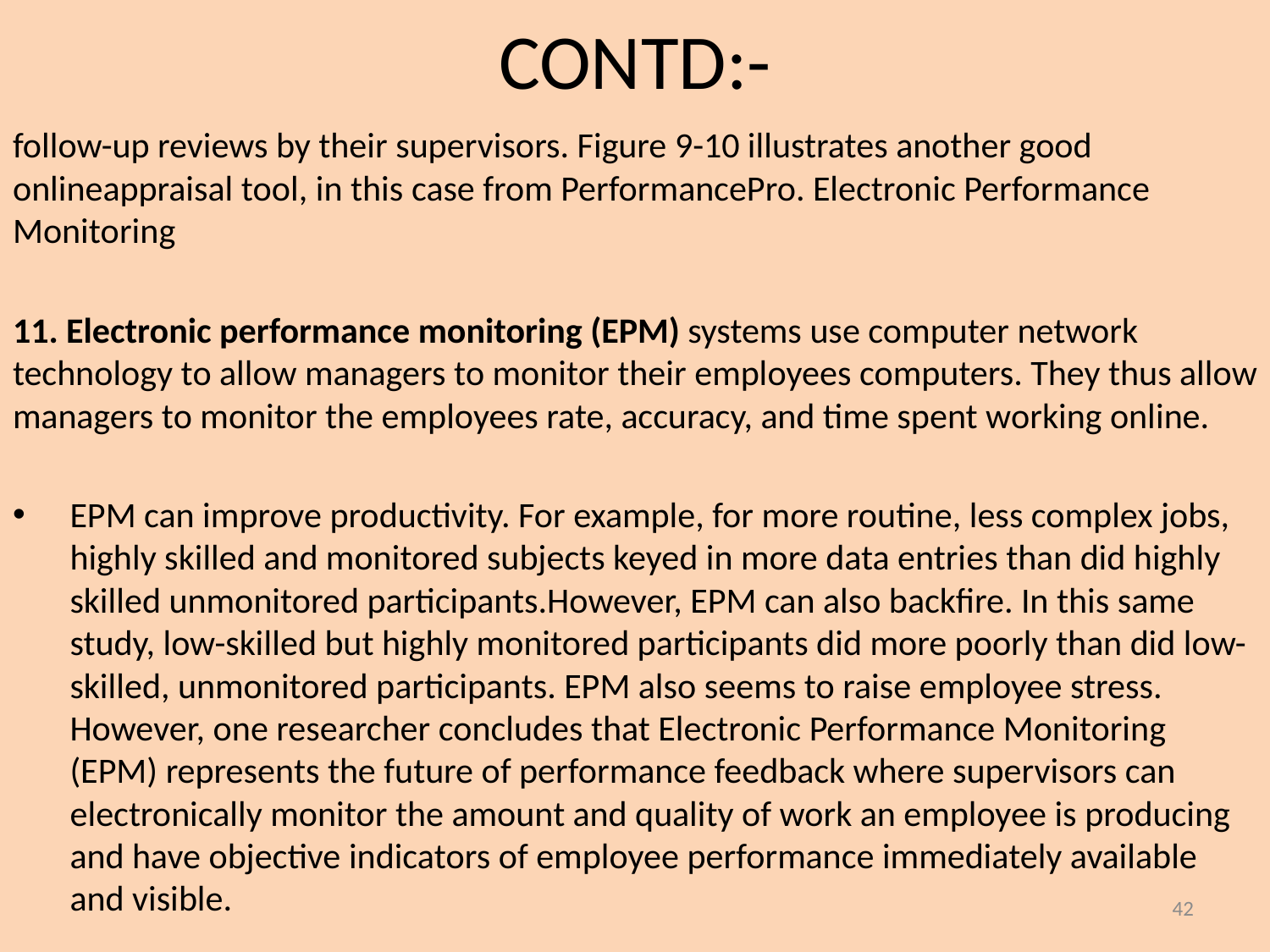

# CONTD:-
follow-up reviews by their supervisors. Figure 9-10 illustrates another good onlineappraisal tool, in this case from PerformancePro. Electronic Performance Monitoring

11. Electronic performance monitoring (EPM) systems use computer network technology to allow managers to monitor their employees computers. They thus allow managers to monitor the employees rate, accuracy, and time spent working online.

EPM can improve productivity. For example, for more routine, less complex jobs, highly skilled and monitored subjects keyed in more data entries than did highly skilled unmonitored participants.However, EPM can also backfire. In this same study, low-skilled but highly monitored participants did more poorly than did low-skilled, unmonitored participants. EPM also seems to raise employee stress. However, one researcher concludes that Electronic Performance Monitoring (EPM) represents the future of performance feedback where supervisors can electronically monitor the amount and quality of work an employee is producing and have objective indicators of employee performance immediately available and visible.
42